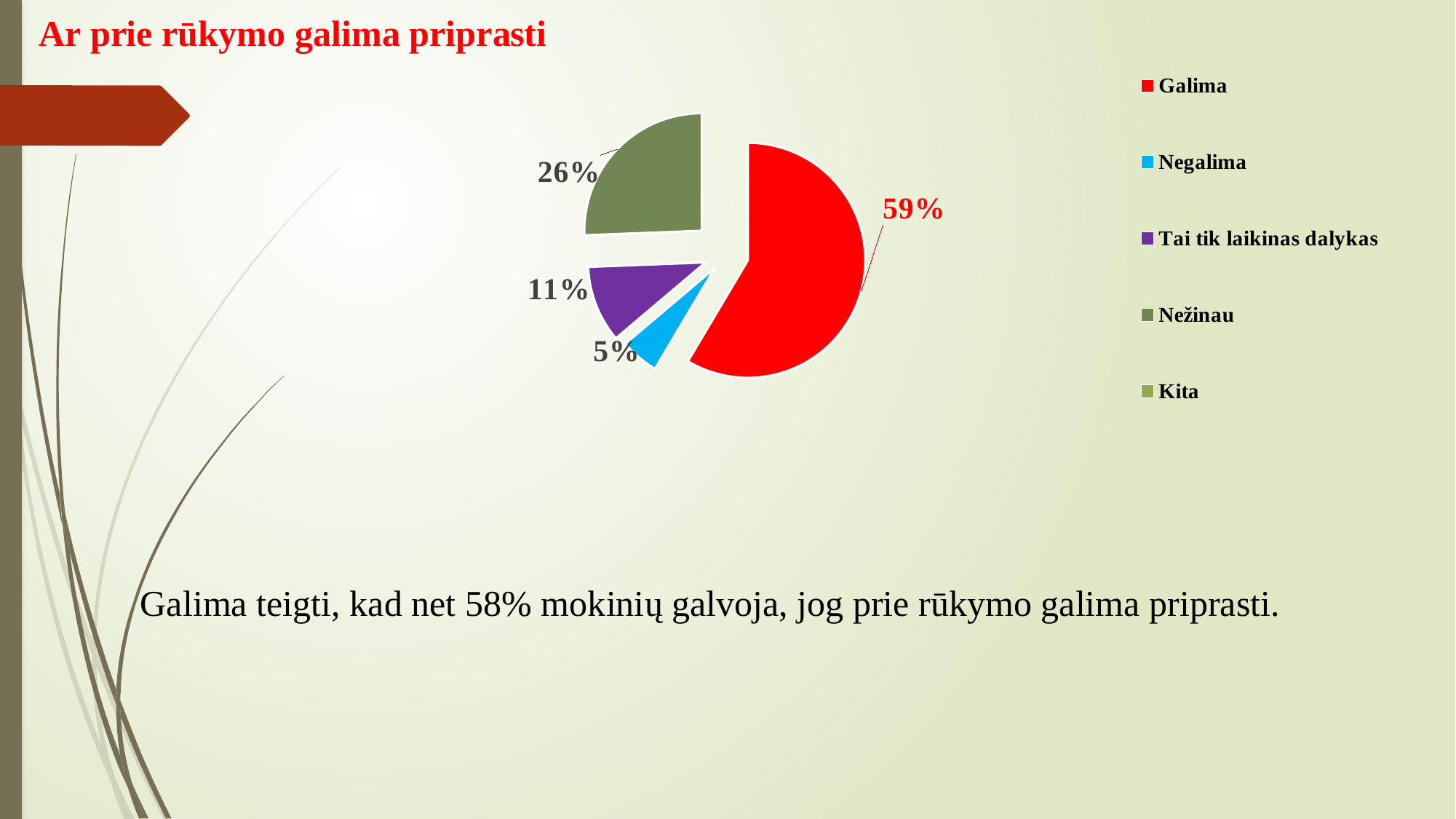

### Chart: Ar prie rūkymo galima priprasti

| Category | Sales |
|---|---|
| Galima | 144.0 |
| Negalima | 13.0 |
| Tai tik laikinas dalykas | 26.0 |
| Nežinau | 63.0 |
| Kita | 0.0 |
Galima teigti, kad net 58% mokinių galvoja, jog prie rūkymo galima priprasti.